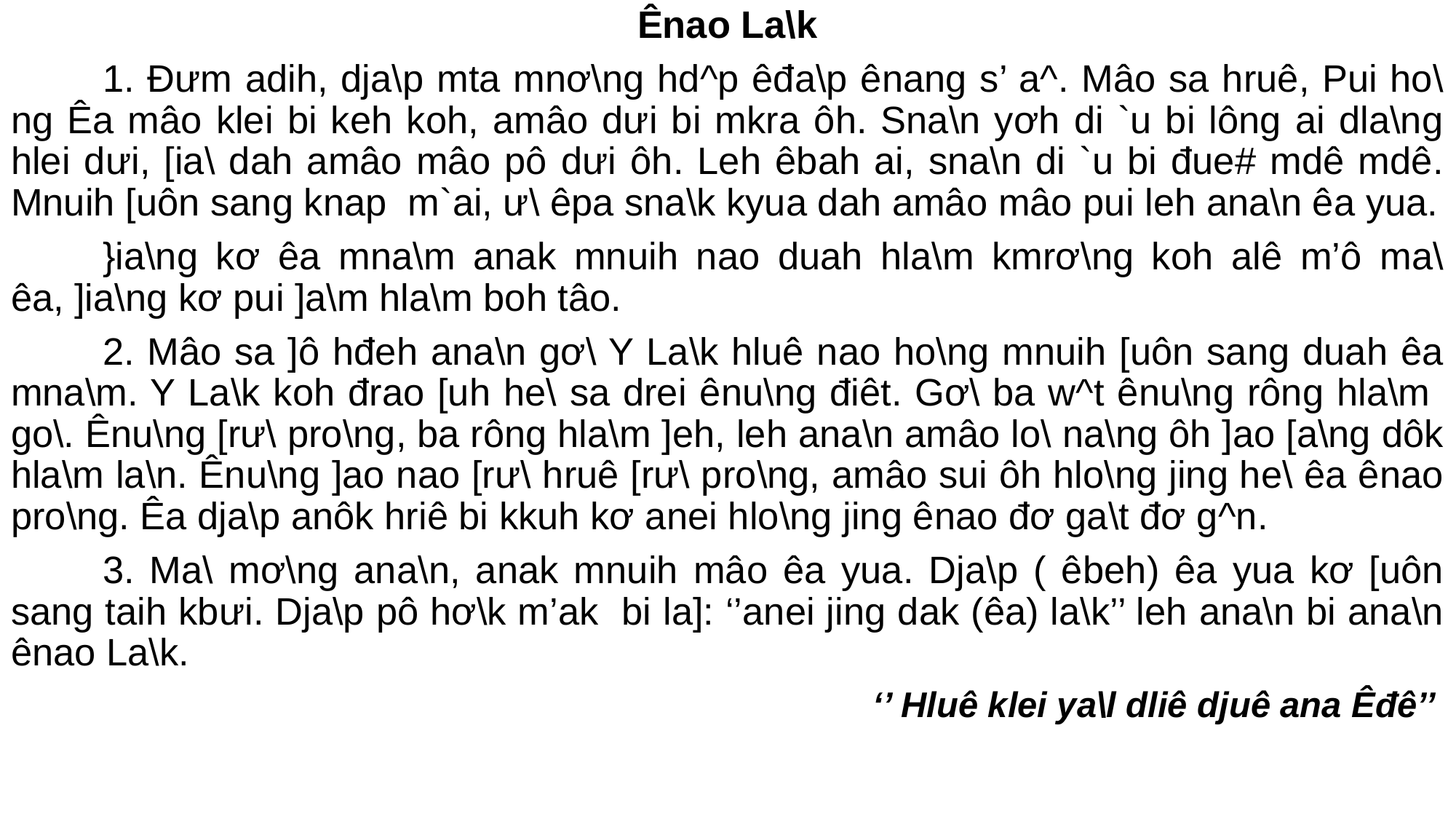

Ênao La\k
	1. Đưm adih, dja\p mta mnơ\ng hd^p êđa\p ênang s’ a^. Mâo sa hruê, Pui ho\ng Êa mâo klei bi keh koh, amâo dưi bi mkra ôh. Sna\n yơh di `u bi lông ai dla\ng hlei dưi, [ia\ dah amâo mâo pô dưi ôh. Leh êbah ai, sna\n di `u bi đue# mdê mdê. Mnuih [uôn sang knap  m`ai, ư\ êpa sna\k kyua dah amâo mâo pui leh ana\n êa yua.
	}ia\ng kơ êa mna\m anak mnuih nao duah hla\m kmrơ\ng koh alê m’ô ma\ êa, ]ia\ng kơ pui ]a\m hla\m boh tâo.
	2. Mâo sa ]ô hđeh ana\n gơ\ Y La\k hluê nao ho\ng mnuih [uôn sang duah êa mna\m. Y La\k koh đrao [uh he\ sa drei ênu\ng điêt. Gơ\ ba w^t ênu\ng rông hla\m  go\. Ênu\ng [rư\ pro\ng, ba rông hla\m ]eh, leh ana\n amâo lo\ na\ng ôh ]ao [a\ng dôk hla\m la\n. Ênu\ng ]ao nao [rư\ hruê [rư\ pro\ng, amâo sui ôh hlo\ng jing he\ êa ênao pro\ng. Êa dja\p anôk hriê bi kkuh kơ anei hlo\ng jing ênao đơ ga\t đơ g^n.
	3. Ma\ mơ\ng ana\n, anak mnuih mâo êa yua. Dja\p ( êbeh) êa yua kơ [uôn sang taih kbưi. Dja\p pô hơ\k m’ak  bi la]: ‘’anei jing dak (êa) la\k’’ leh ana\n bi ana\n ênao La\k.
					‘’ Hluê klei ya\l dliê djuê ana Êđê’’